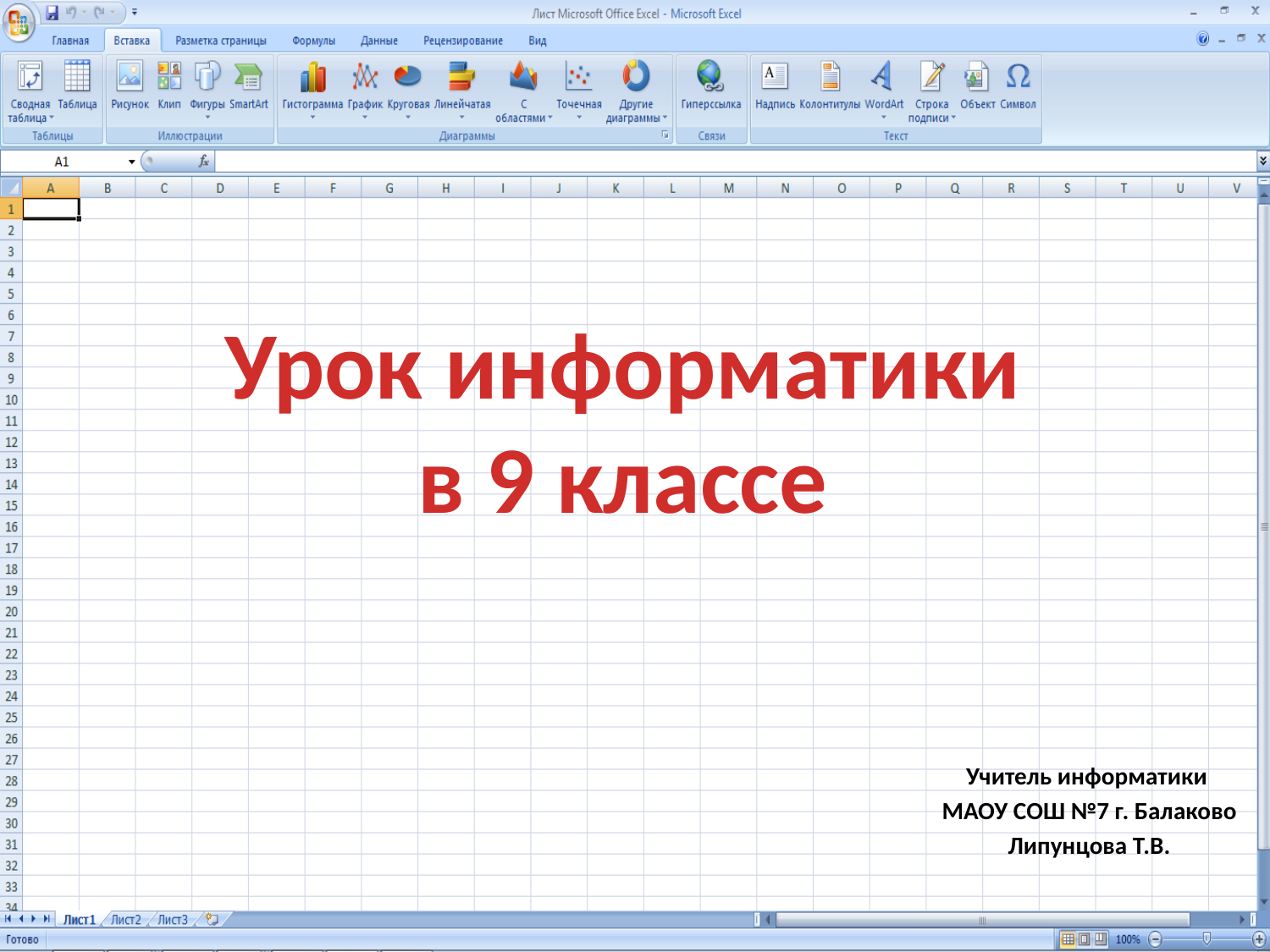

Урок информатики
в 9 классе
Учитель информатики
МАОУ СОШ №7 г. Балаково
Липунцова Т.В.